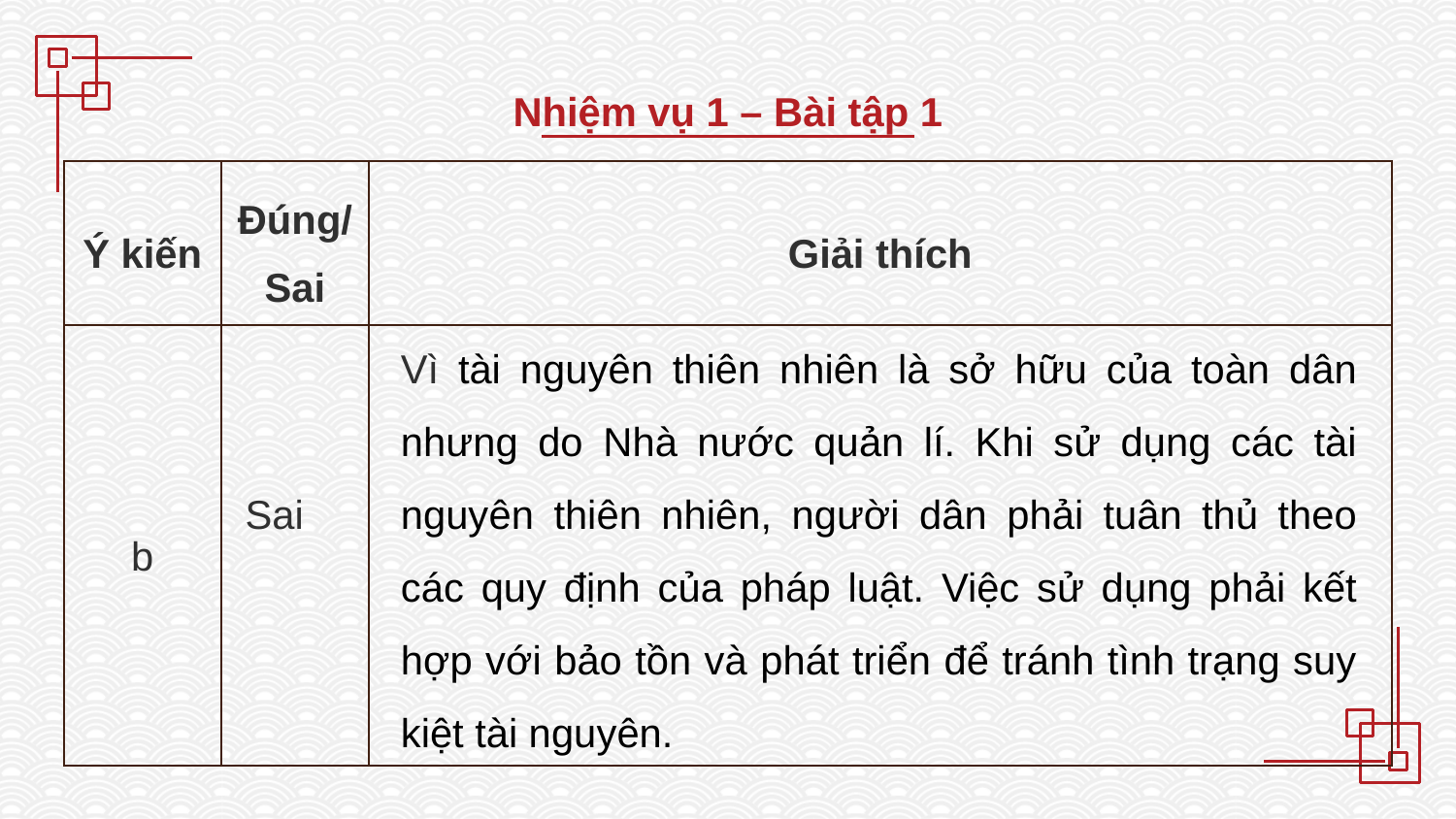

Nhiệm vụ 1 – Bài tập 1
| Ý kiến | Đúng/Sai | Giải thích |
| --- | --- | --- |
| b |  |  |
Vì tài nguyên thiên nhiên là sở hữu của toàn dân nhưng do Nhà nước quản lí. Khi sử dụng các tài nguyên thiên nhiên, người dân phải tuân thủ theo các quy định của pháp luật. Việc sử dụng phải kết hợp với bảo tồn và phát triển để tránh tình trạng suy kiệt tài nguyên.
Sai